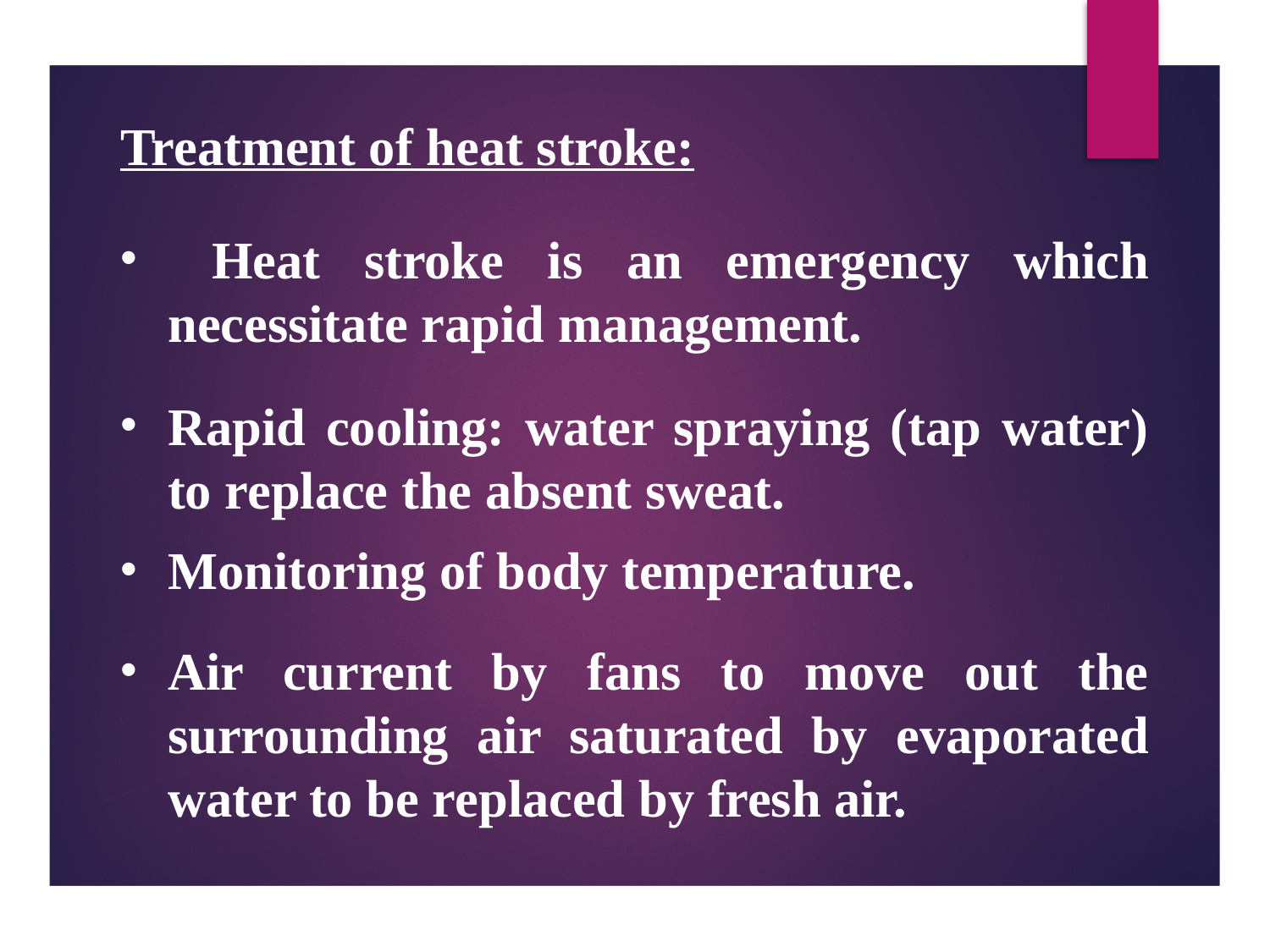

Treatment of heat stroke:

 Heat stroke is an emergency which necessitate rapid management.

Rapid cooling: water spraying (tap water) to replace the absent sweat.
Monitoring of body temperature.

Air current by fans to move out the surrounding air saturated by evaporated water to be replaced by fresh air.